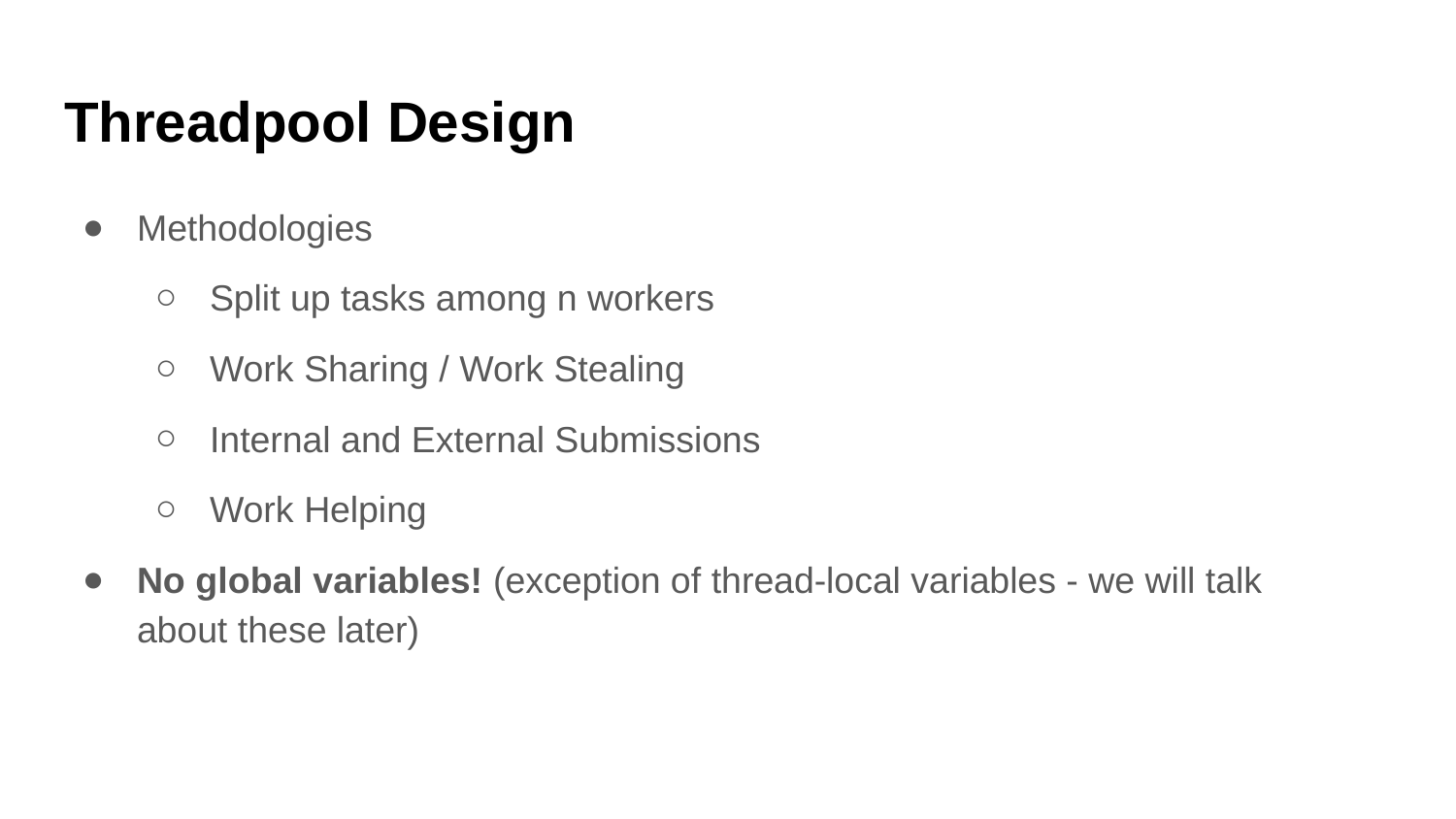

Threadpool Design
Methodologies
Split up tasks among n workers
Work Sharing / Work Stealing
Internal and External Submissions
Work Helping
No global variables! (exception of thread-local variables - we will talk about these later)